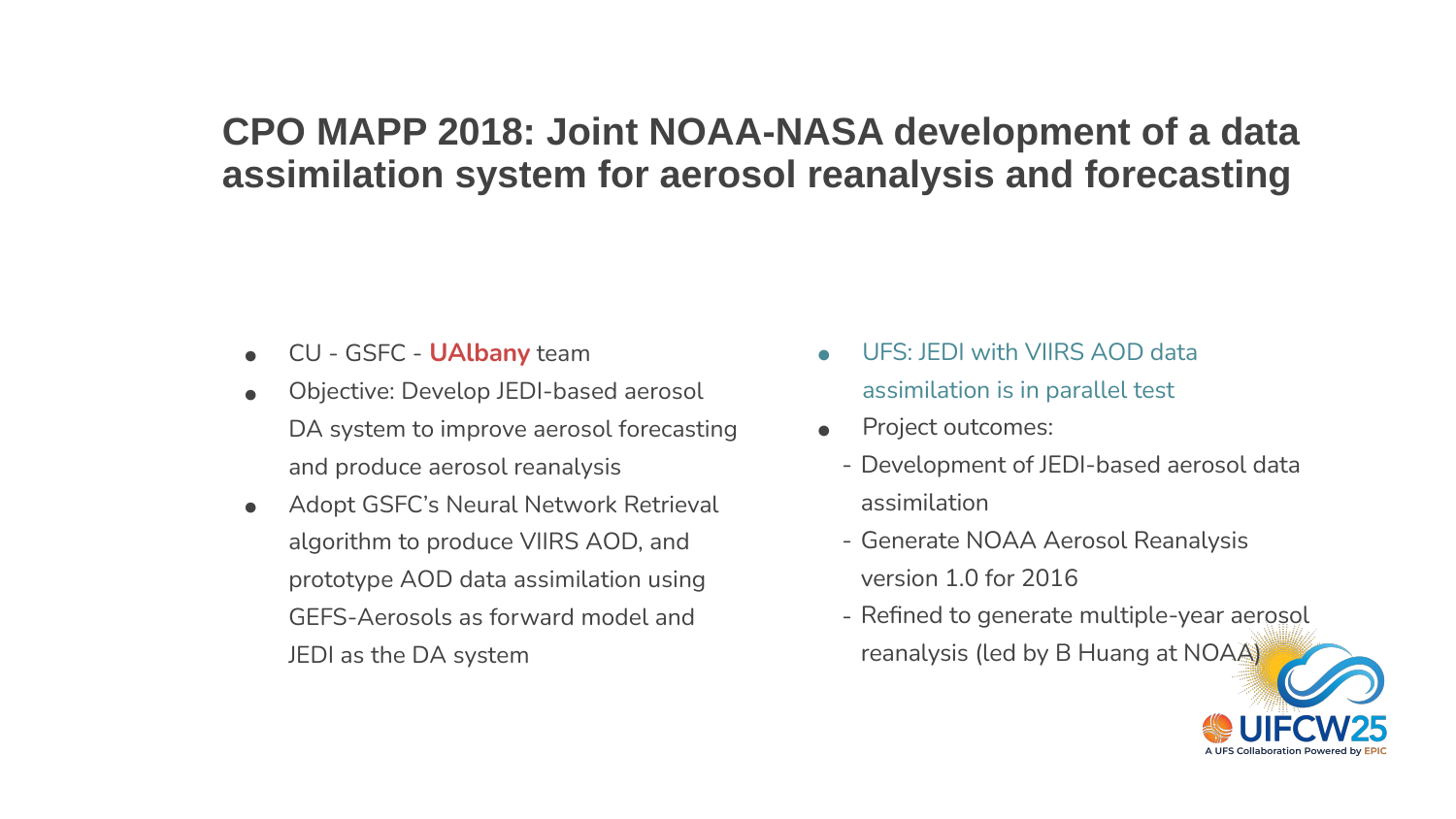

# CPO MAPP 2018: Joint NOAA-NASA development of a data assimilation system for aerosol reanalysis and forecasting
CU - GSFC - UAlbany team
Objective: Develop JEDI-based aerosol DA system to improve aerosol forecasting and produce aerosol reanalysis
Adopt GSFC’s Neural Network Retrieval algorithm to produce VIIRS AOD, and prototype AOD data assimilation using GEFS-Aerosols as forward model and JEDI as the DA system
UFS: JEDI with VIIRS AOD data assimilation is in parallel test
Project outcomes:
Development of JEDI-based aerosol data assimilation
Generate NOAA Aerosol Reanalysis version 1.0 for 2016
Refined to generate multiple-year aerosol reanalysis (led by B Huang at NOAA)